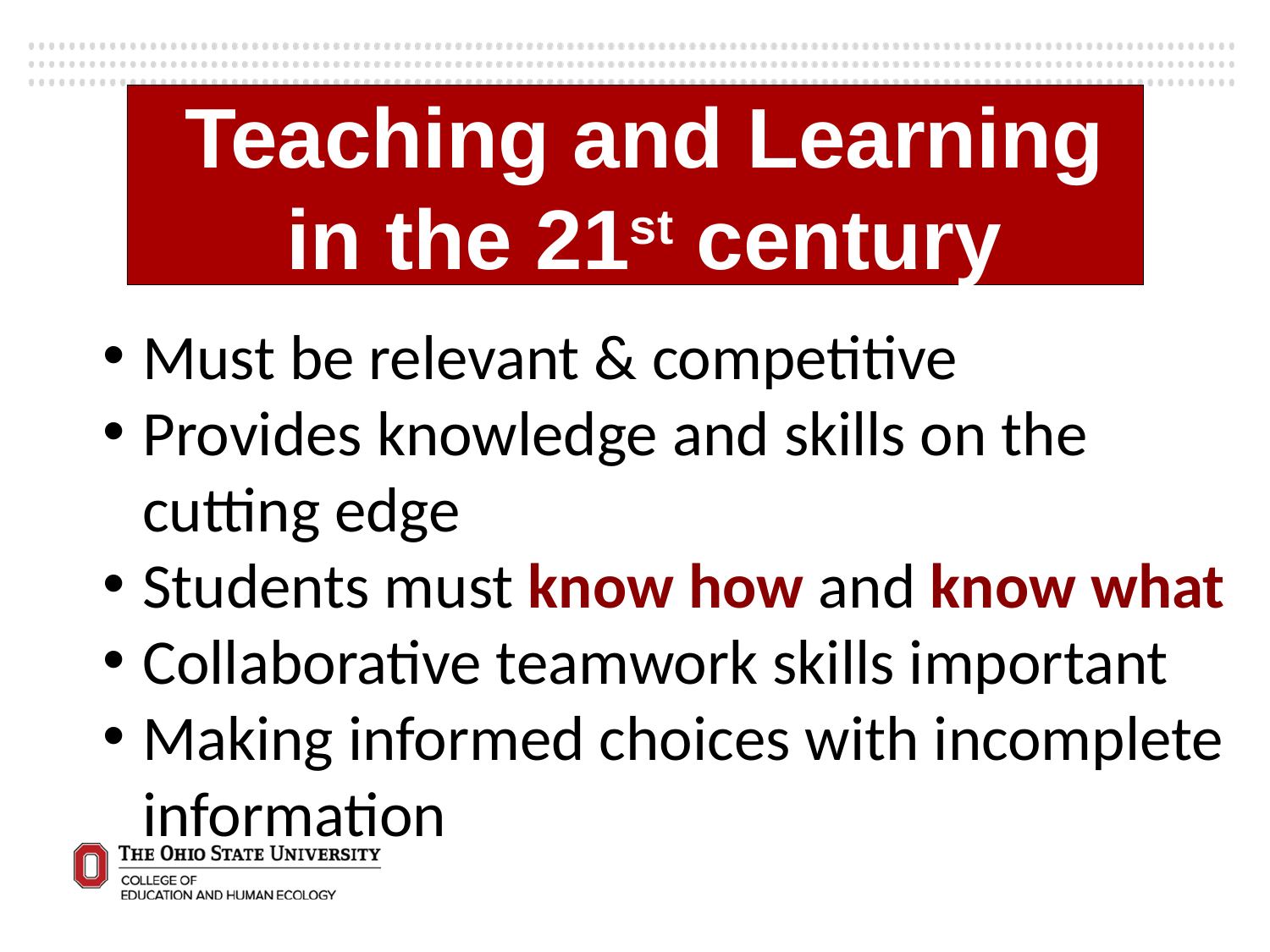

Teaching and Learning in the 21st century
Must be relevant & competitive
Provides knowledge and skills on the cutting edge
Students must know how and know what
Collaborative teamwork skills important
Making informed choices with incomplete information